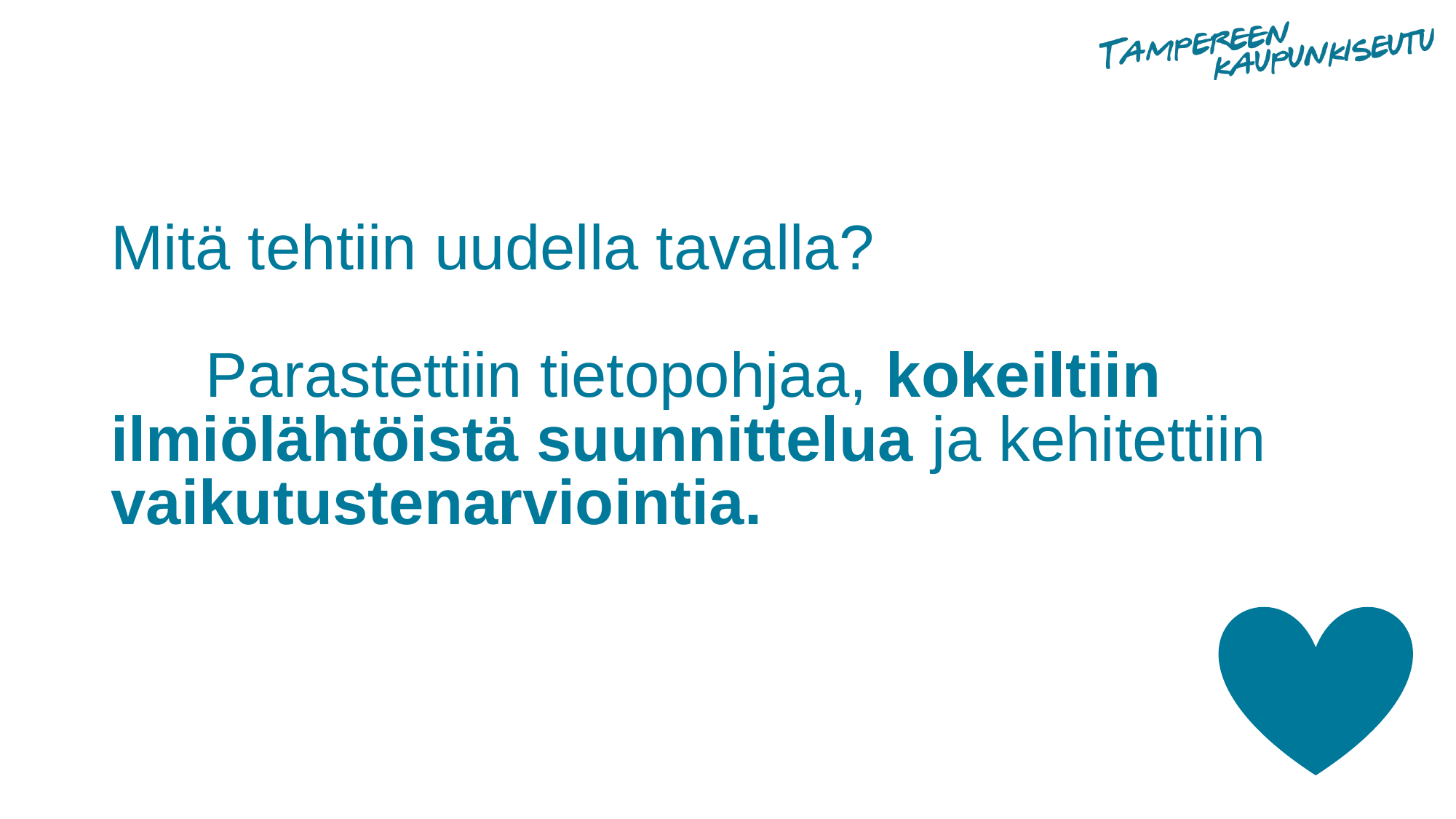

# Mitä tehtiin uudella tavalla? Parastettiin tietopohjaa, kokeiltiin ilmiölähtöistä suunnittelua ja kehitettiin					vaikutustenarviointia.